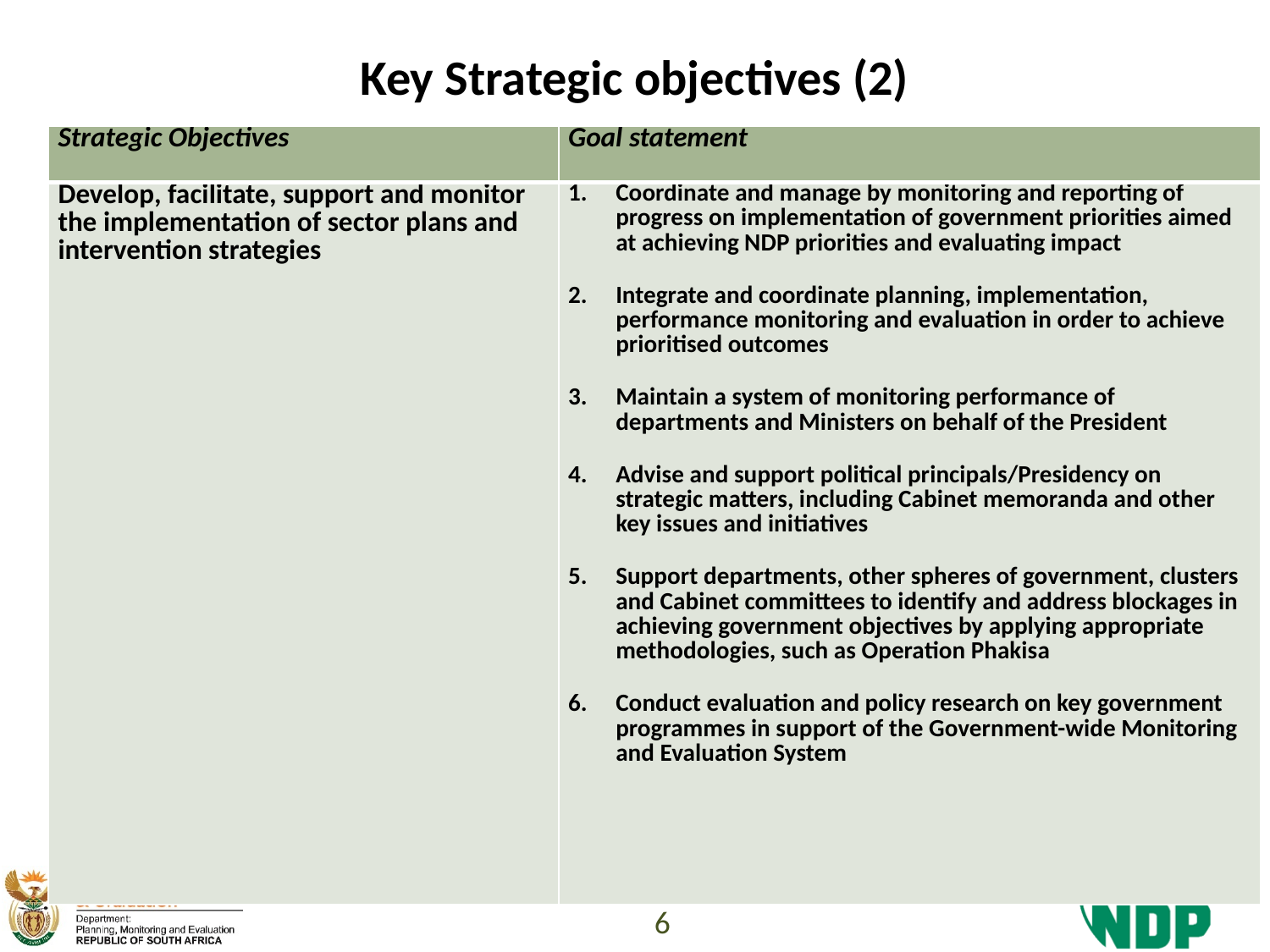

# Key Strategic objectives (2)
| Strategic Objectives | Goal statement |
| --- | --- |
| Develop, facilitate, support and monitor the implementation of sector plans and intervention strategies | Coordinate and manage by monitoring and reporting of progress on implementation of government priorities aimed at achieving NDP priorities and evaluating impact Integrate and coordinate planning, implementation, performance monitoring and evaluation in order to achieve prioritised outcomes Maintain a system of monitoring performance of departments and Ministers on behalf of the President Advise and support political principals/Presidency on strategic matters, including Cabinet memoranda and other key issues and initiatives Support departments, other spheres of government, clusters and Cabinet committees to identify and address blockages in achieving government objectives by applying appropriate methodologies, such as Operation Phakisa Conduct evaluation and policy research on key government programmes in support of the Government-wide Monitoring and Evaluation System |
6